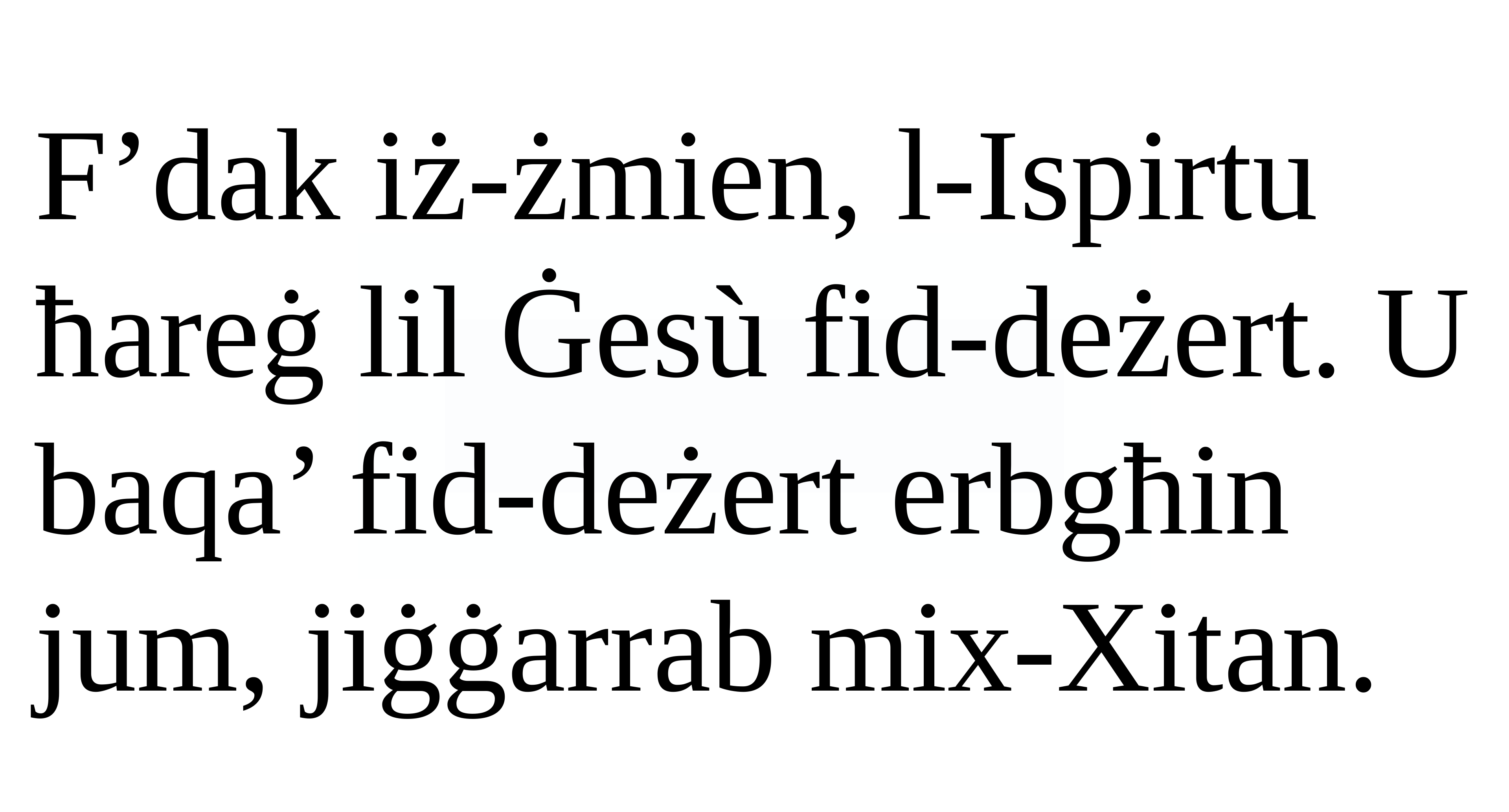

F’dak iż-żmien, l-Ispirtu ħareġ lil Ġesù fid-deżert. U baqa’ fid-deżert erbgħin jum, jiġġarrab mix-Xitan.